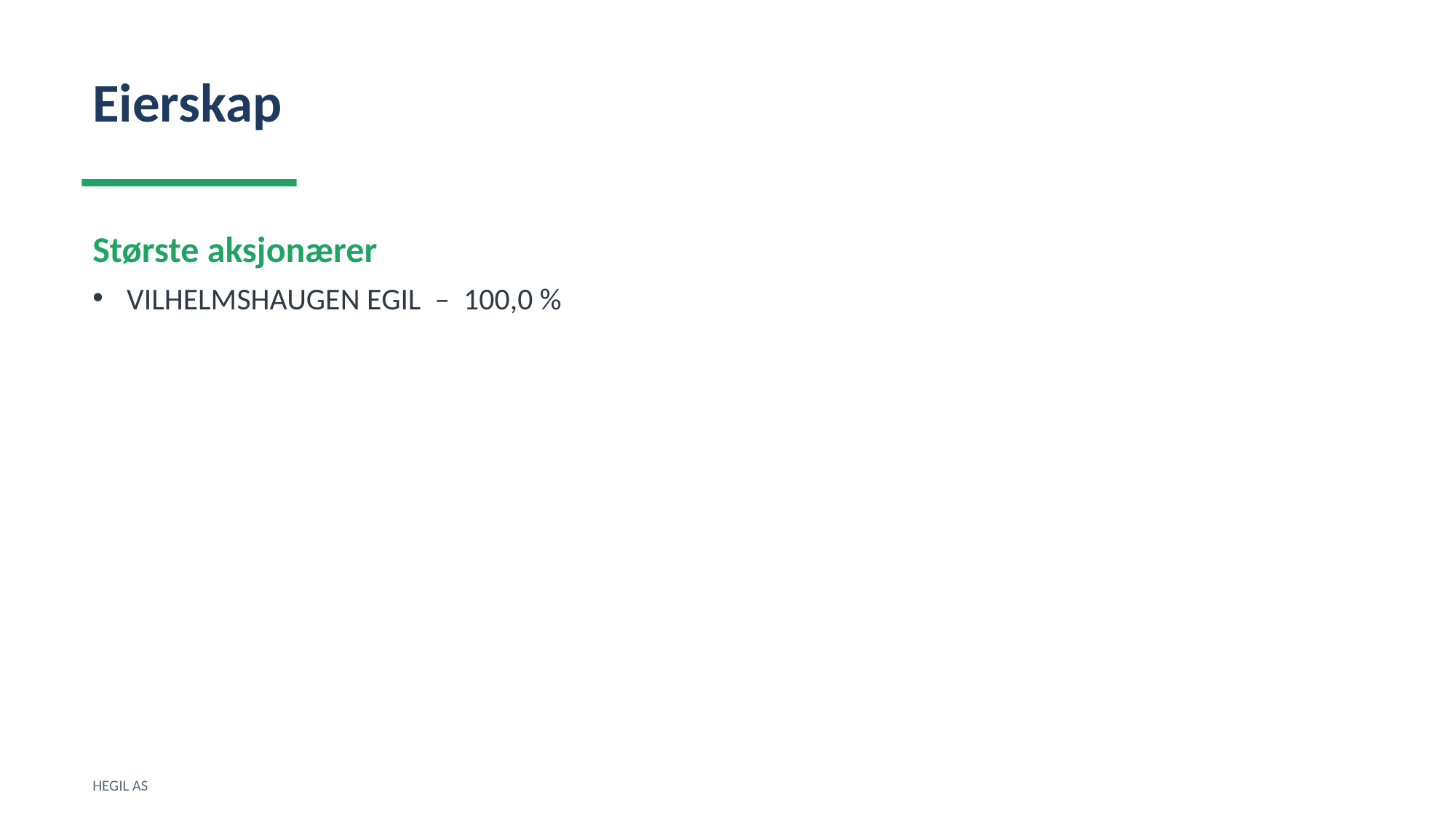

Eierskap

Største aksjonærer
VILHELMSHAUGEN EGIL  –  100,0 %
HEGIL AS